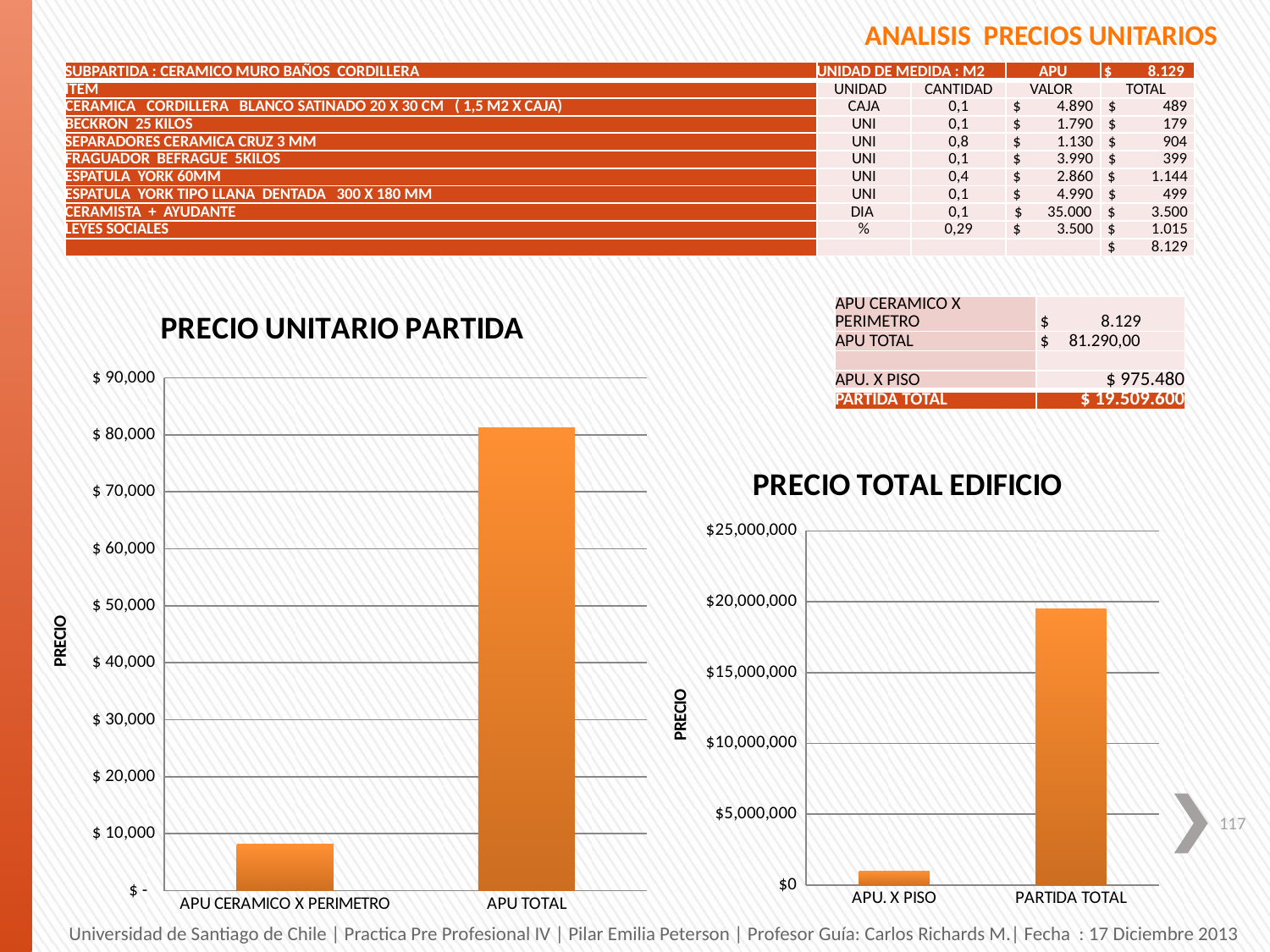

ANALISIS  PRECIOS UNITARIOS
| SUBPARTIDA : CERAMICO MURO BAÑOS CORDILLERA | UNIDAD DE MEDIDA : M2 |  | APU | $ 8.129 |
| --- | --- | --- | --- | --- |
| ITEM | UNIDAD | CANTIDAD | VALOR | TOTAL |
| CERAMICA CORDILLERA BLANCO SATINADO 20 X 30 CM ( 1,5 M2 X CAJA) | CAJA | 0,1 | $ 4.890 | $ 489 |
| BECKRON 25 KILOS | UNI | 0,1 | $ 1.790 | $ 179 |
| SEPARADORES CERAMICA CRUZ 3 MM | UNI | 0,8 | $ 1.130 | $ 904 |
| FRAGUADOR BEFRAGUE 5KILOS | UNI | 0,1 | $ 3.990 | $ 399 |
| ESPATULA YORK 60MM | UNI | 0,4 | $ 2.860 | $ 1.144 |
| ESPATULA YORK TIPO LLANA DENTADA 300 X 180 MM | UNI | 0,1 | $ 4.990 | $ 499 |
| CERAMISTA + AYUDANTE | DIA | 0,1 | $ 35.000 | $ 3.500 |
| LEYES SOCIALES | % | 0,29 | $ 3.500 | $ 1.015 |
|  |  |  |  | $ 8.129 |

### Chart: PRECIO UNITARIO PARTIDA

| Category |  |
|---|---|
| APU CERAMICO X PERIMETRO | 8129.0 |
| APU TOTAL | 81290.0 |
| APU CERAMICO X PERIMETRO | $ 8.129 |
| --- | --- |
| APU TOTAL | $ 81.290,00 |
|  |  |
| APU. X PISO | $ 975.480 |
| PARTIDA TOTAL | $ 19.509.600 |

### Chart: PRECIO TOTAL EDIFICIO

| Category |  |
|---|---|
| APU. X PISO | 975480.0 |
| PARTIDA TOTAL | 19509600.0 |
117
Universidad de Santiago de Chile | Practica Pre Profesional IV | Pilar Emilia Peterson | Profesor Guía: Carlos Richards M.| Fecha  : 17 Diciembre 2013